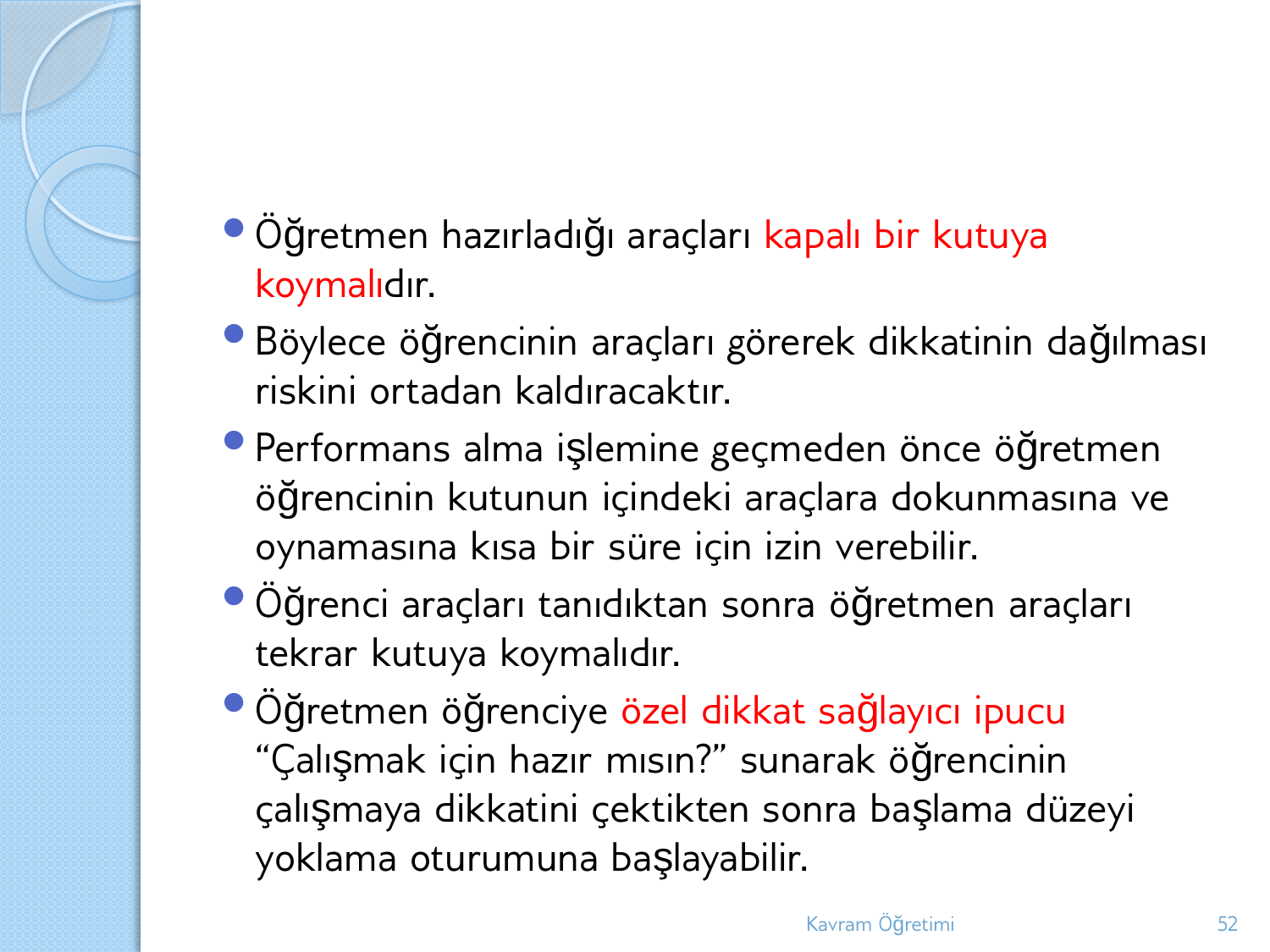

#
Öğretmen hazırladığı araçları kapalı bir kutuya koymalıdır.
Böylece öğrencinin araçları görerek dikkatinin dağılması riskini ortadan kaldıracaktır.
Performans alma işlemine geçmeden önce öğretmen öğrencinin kutunun içindeki araçlara dokunmasına ve oynamasına kısa bir süre için izin verebilir.
Öğrenci araçları tanıdıktan sonra öğretmen araçları tekrar kutuya koymalıdır.
Öğretmen öğrenciye özel dikkat sağlayıcı ipucu “Çalışmak için hazır mısın?” sunarak öğrencinin çalışmaya dikkatini çektikten sonra başlama düzeyi yoklama oturumuna başlayabilir.
Kavram Öğretimi
52